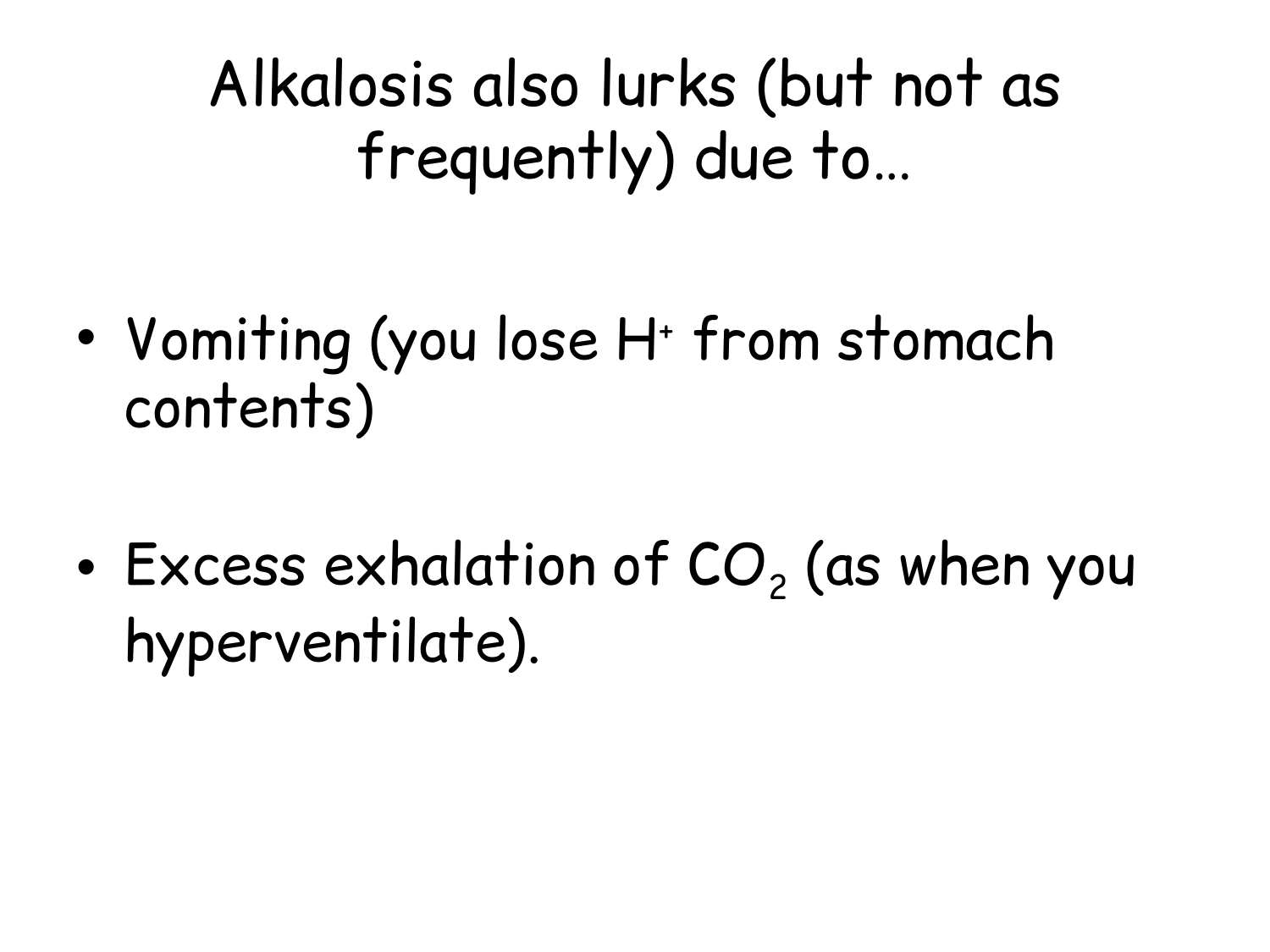

# Alkalosis also lurks (but not as frequently) due to…
Vomiting (you lose H+ from stomach contents)

Excess exhalation of CO2 (as when you hyperventilate).